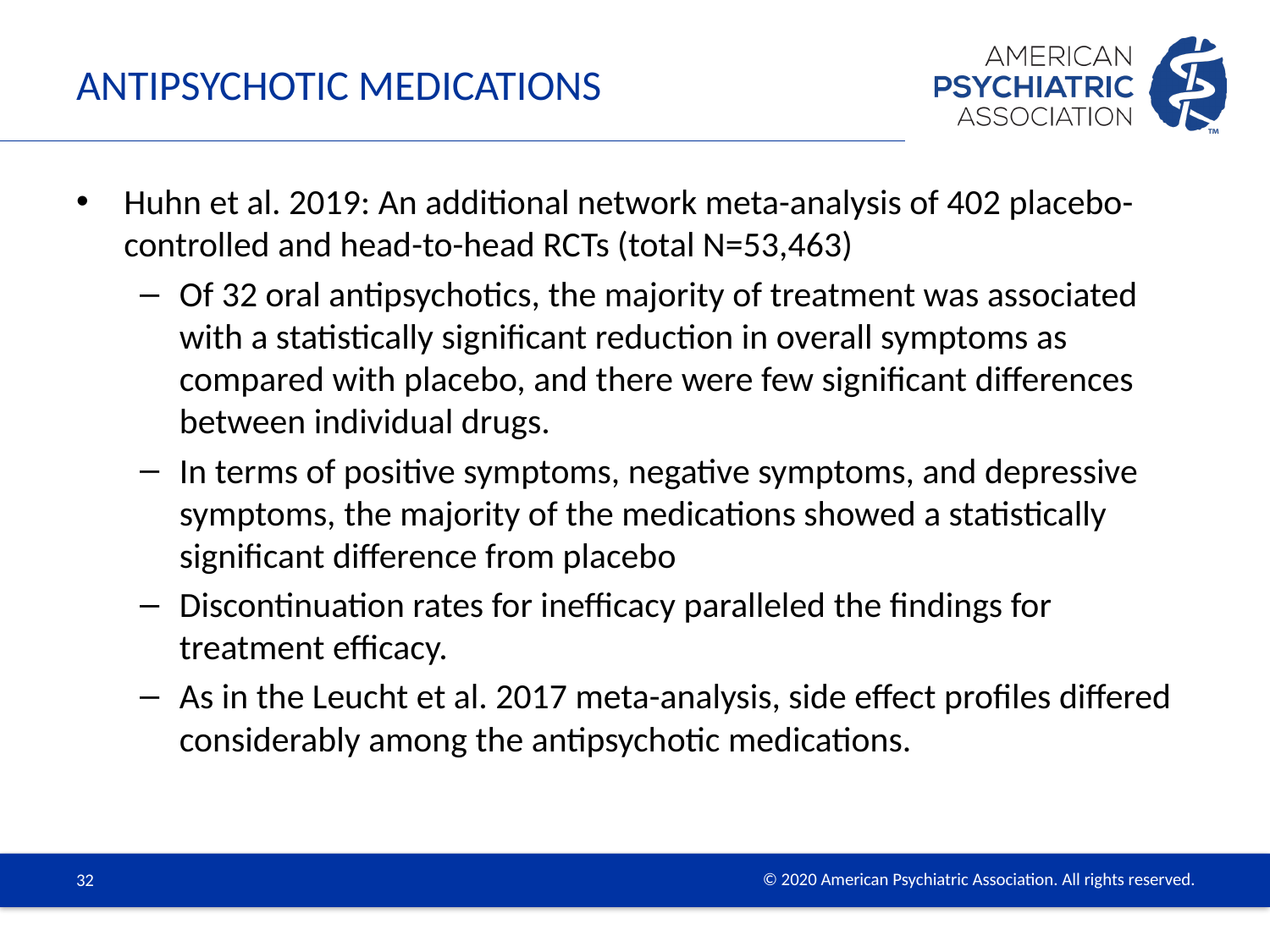

# Antipsychotic Medications
Huhn et al. 2019: An additional network meta-analysis of 402 placebo-controlled and head-to-head RCTs (total N=53,463)
Of 32 oral antipsychotics, the majority of treatment was associated with a statistically significant reduction in overall symptoms as compared with placebo, and there were few significant differences between individual drugs.
In terms of positive symptoms, negative symptoms, and depressive symptoms, the majority of the medications showed a statistically significant difference from placebo
Discontinuation rates for inefficacy paralleled the findings for treatment efficacy.
As in the Leucht et al. 2017 meta-analysis, side effect profiles differed considerably among the antipsychotic medications.